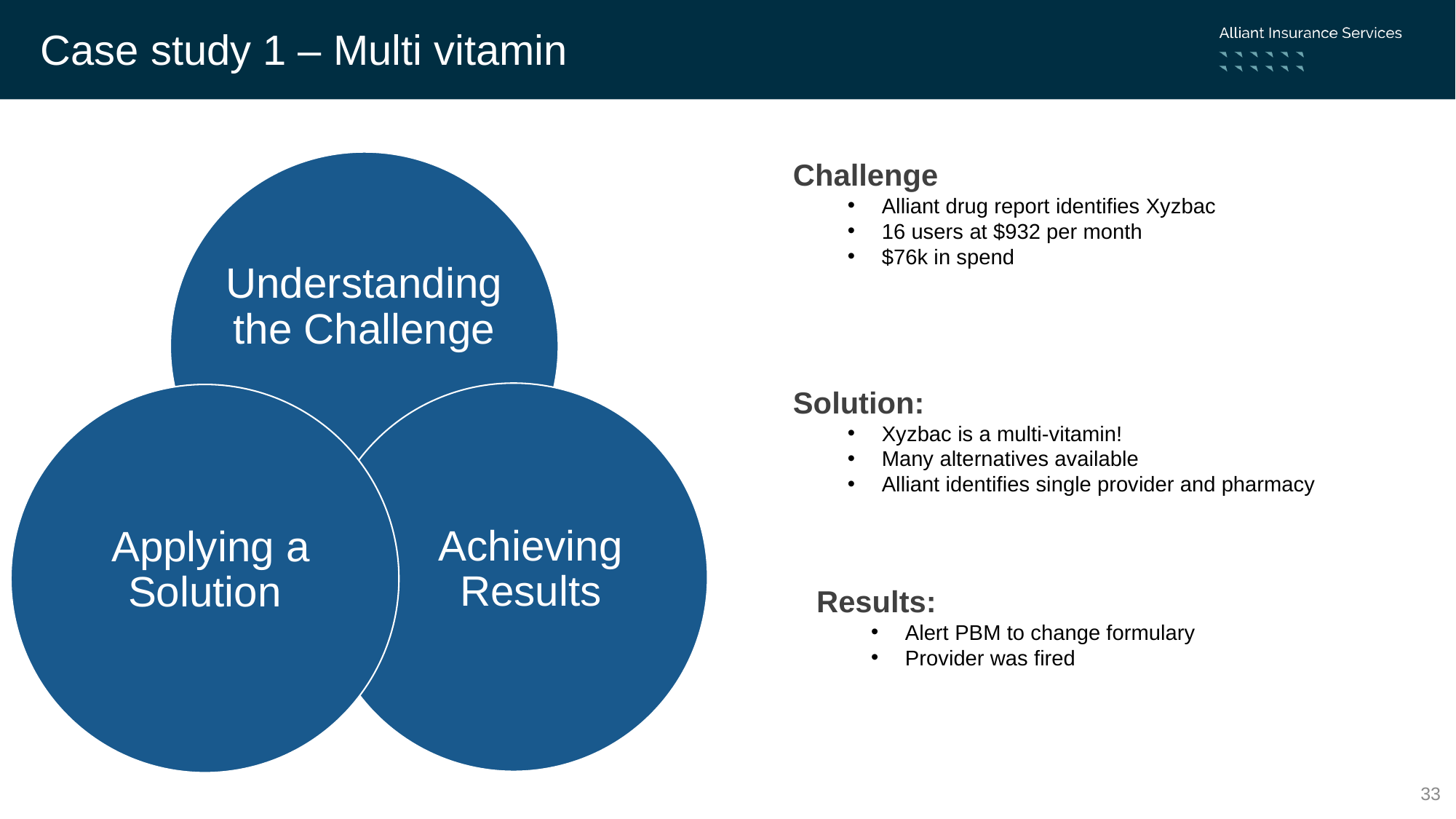

# Case study 1 – Multi vitamin
Challenge
Alliant drug report identifies Xyzbac
16 users at $932 per month
$76k in spend

Understanding the Challenge
Solution:
Xyzbac is a multi-vitamin!
Many alternatives available
Alliant identifies single provider and pharmacy

Achieving Results

 Applying a Solution
Results:
Alert PBM to change formulary
Provider was fired
33